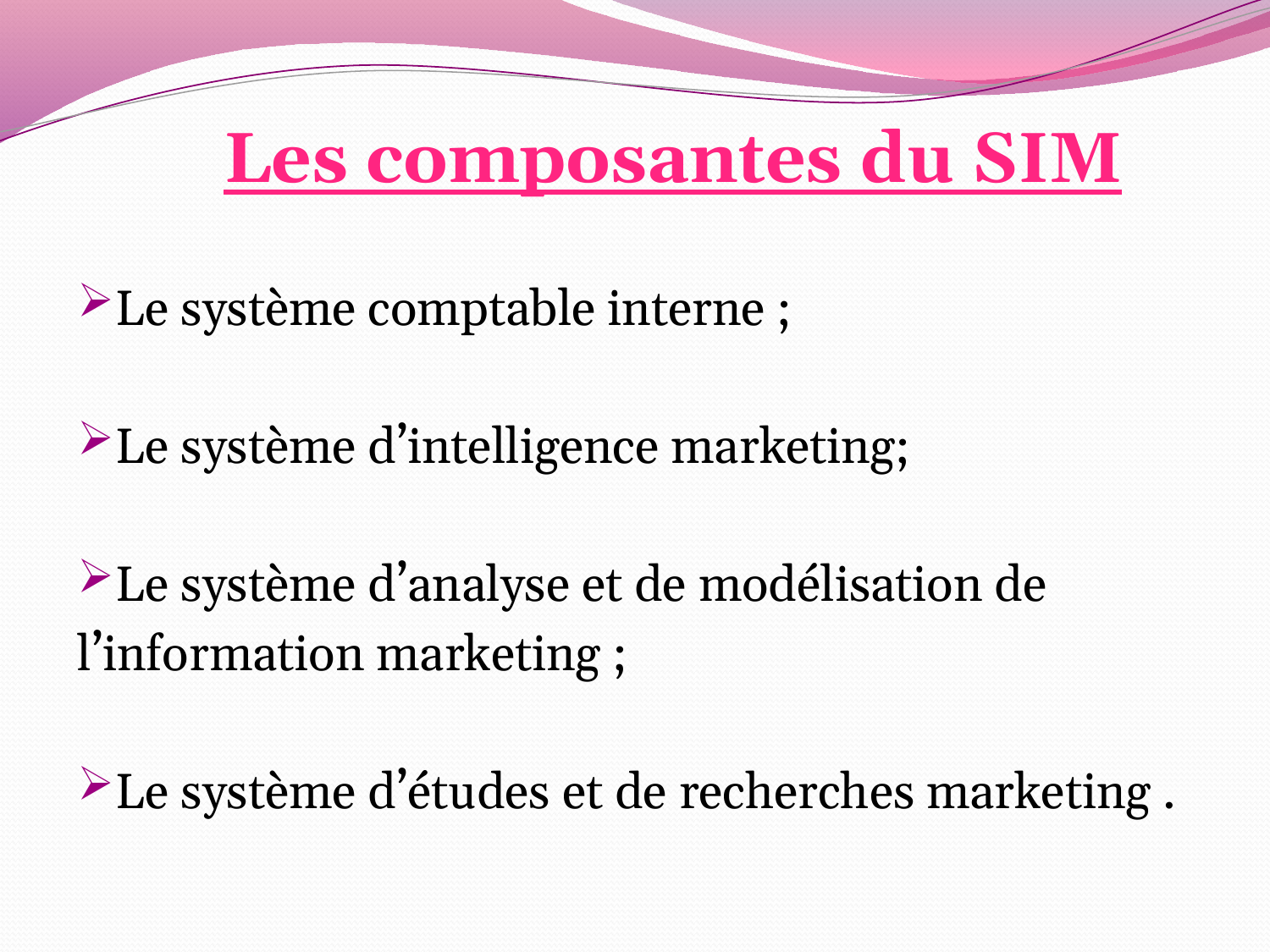

# Les composantes du SIM

Le système comptable interne ;

Le système d’intelligence marketing;

Le système d’analyse et de modélisation de
l’information marketing ;

Le système d’études et de recherches marketing .